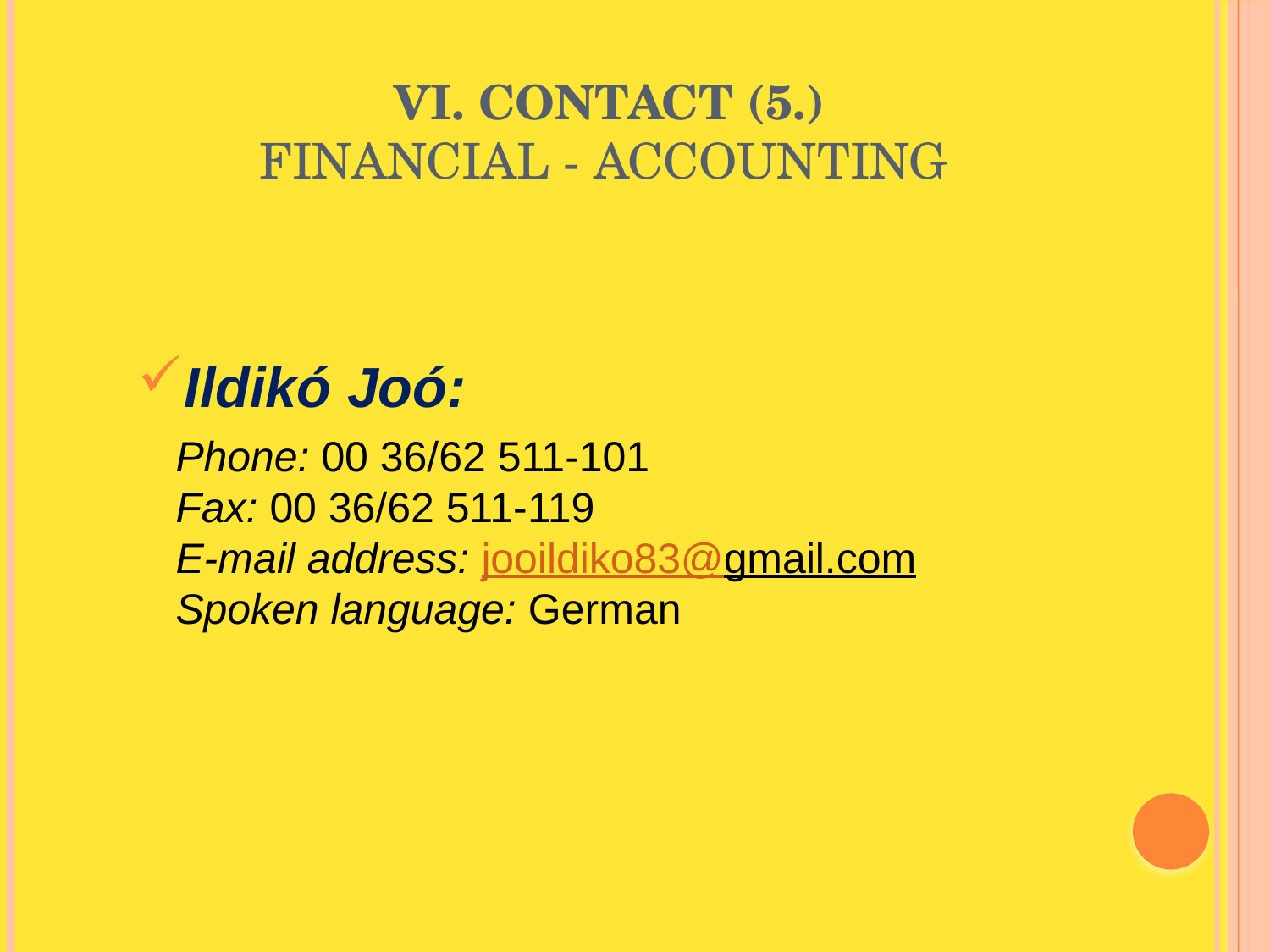

# VI. CONTACT (5.) financial - accounting

Ildikó Joó:
	Phone: 00 36/62 511-101
Fax: 00 36/62 511-119
E-mail address: jooildiko83@gmail.com
Spoken language: German